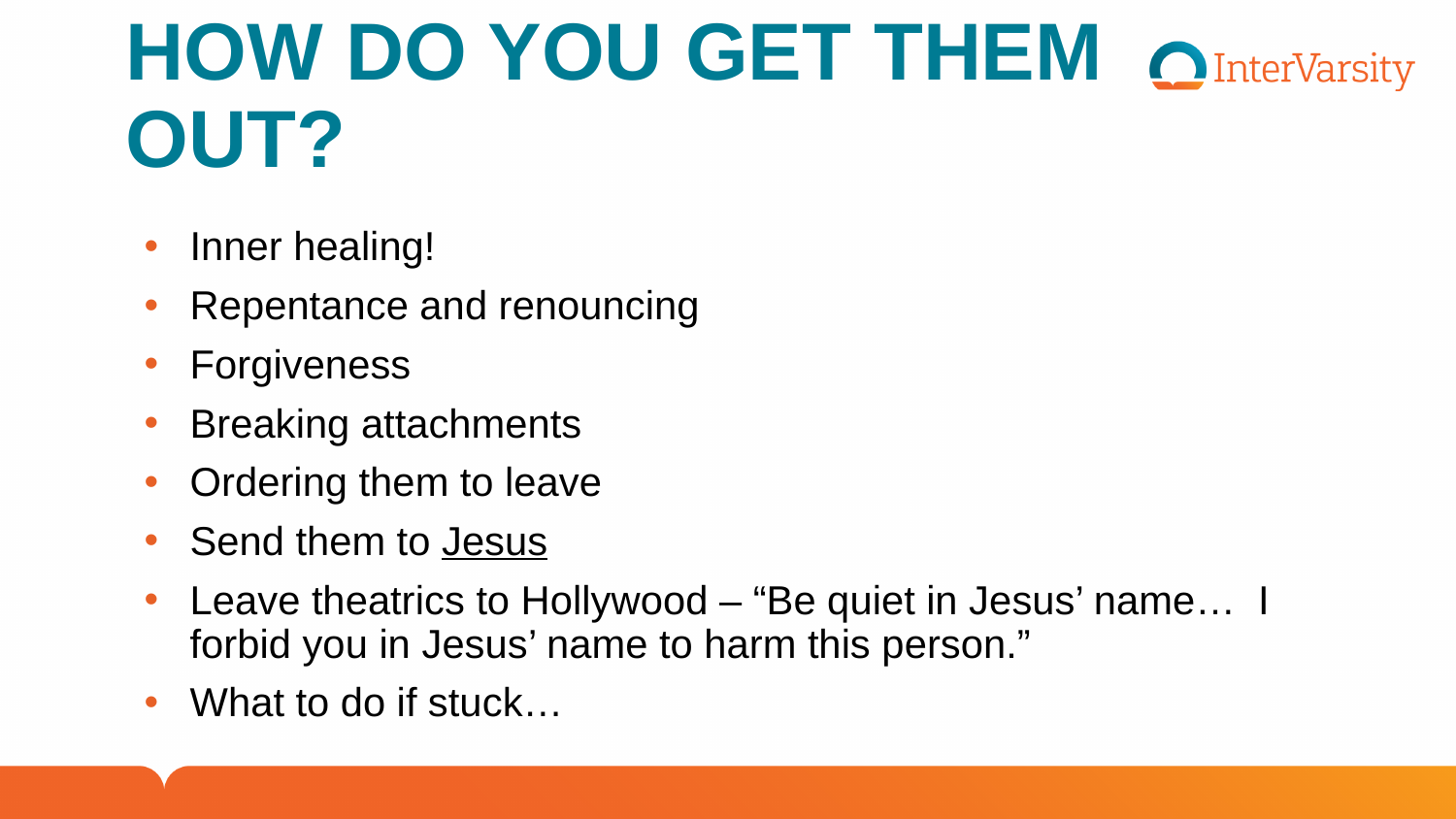

# How do you get them out?
Inner healing!
Repentance and renouncing
Forgiveness
Breaking attachments
Ordering them to leave
Send them to Jesus
Leave theatrics to Hollywood – “Be quiet in Jesus’ name…  I forbid you in Jesus’ name to harm this person.”
What to do if stuck…